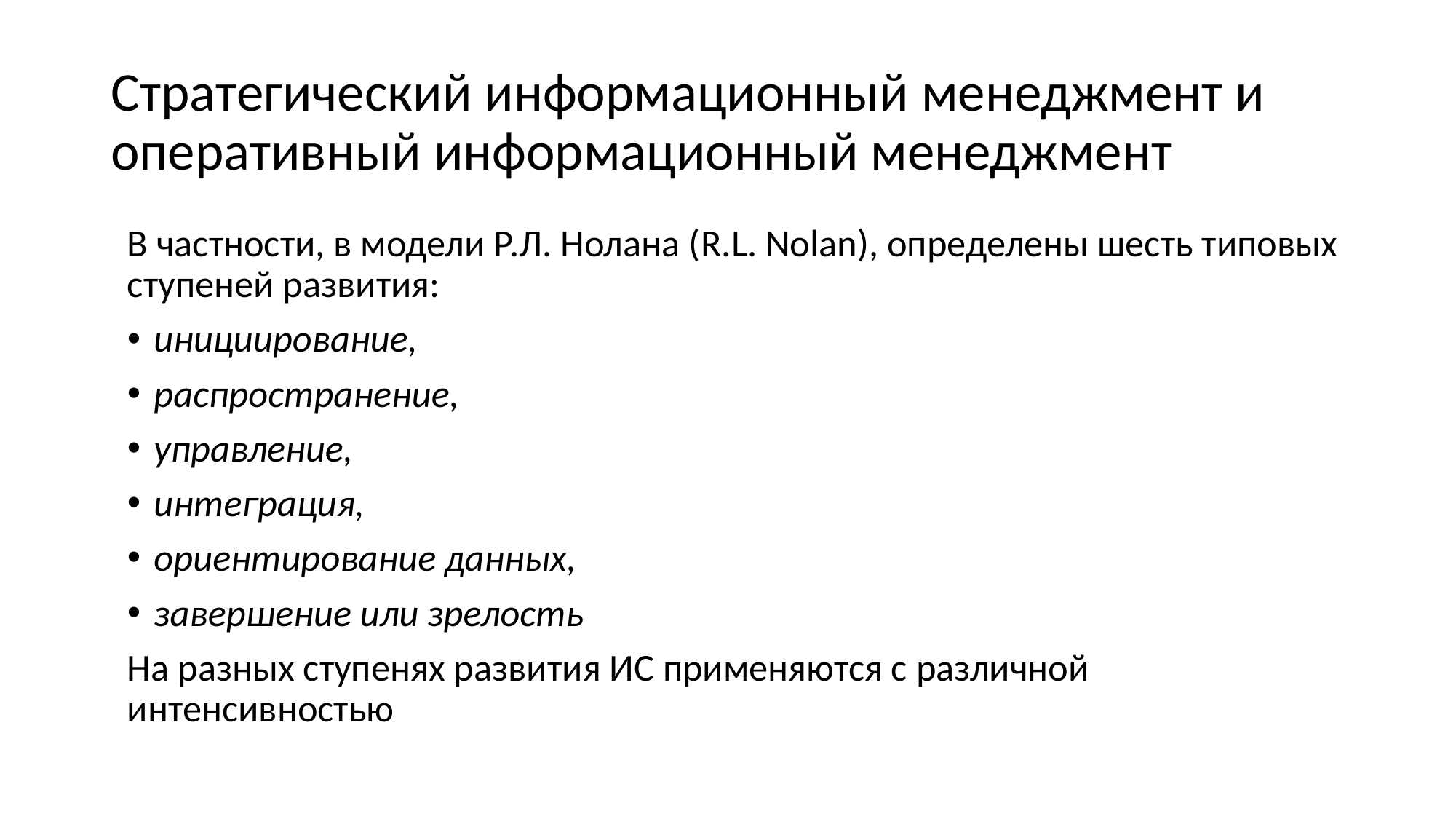

# Стратегический информационный менеджмент и оперативный информационный менеджмент
В частности, в модели Р.Л. Нолана (R.L. Nolan), определены шесть типовых ступеней развития:
инициирование,
распространение,
управление,
интеграция,
ориентирование данных,
завершение или зрелость
На разных ступенях развития ИС применяются с различной интенсивностью